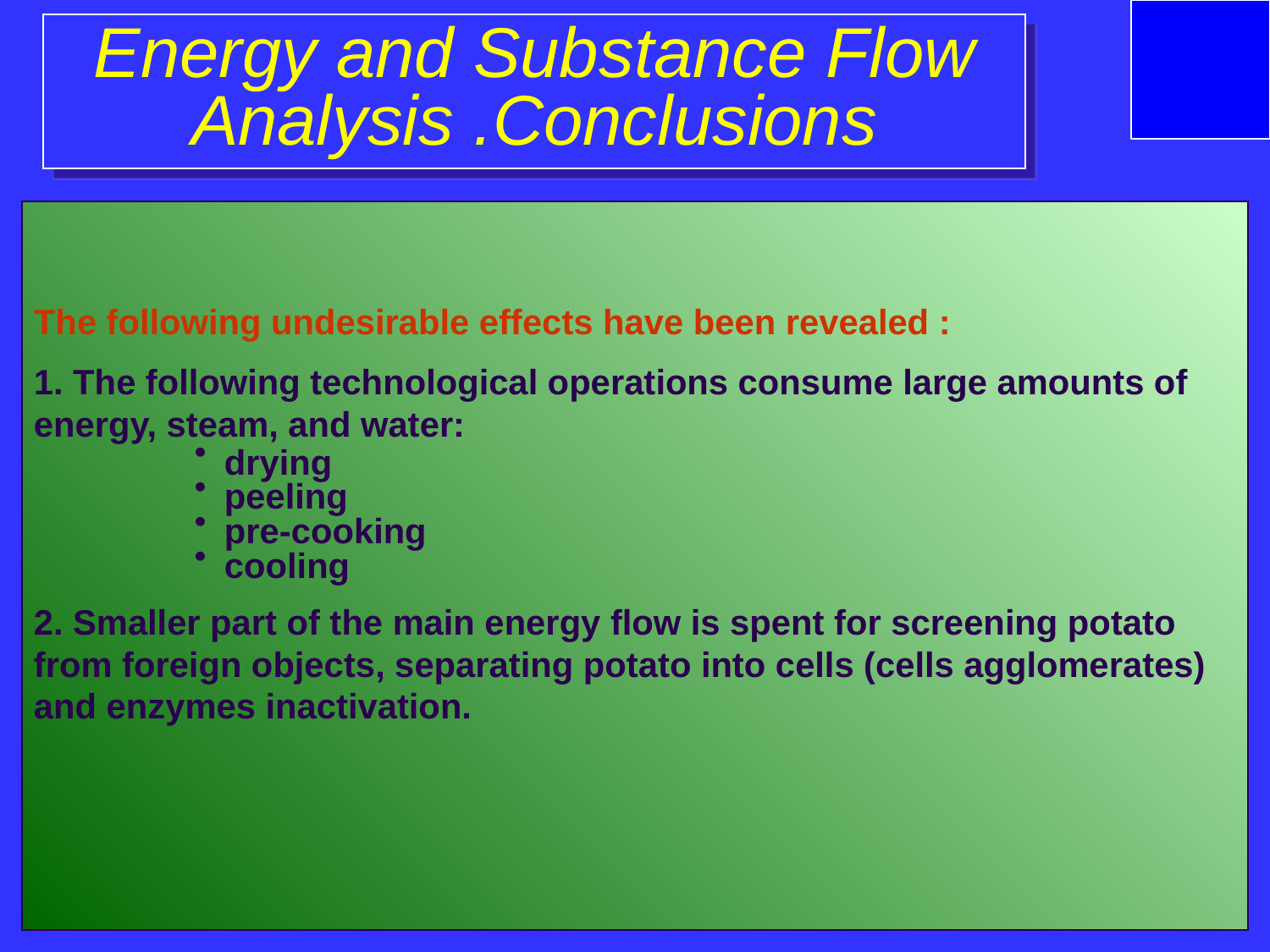

# Energy and Substance Flow Analysis .Conclusions

The following undesirable effects have been revealed :
1. The following technological operations consume large amounts of energy, steam, and water:
drying
peeling
pre-cooking
cooling
2. Smaller part of the main energy flow is spent for screening potato from foreign objects, separating potato into cells (cells agglomerates) and enzymes inactivation.